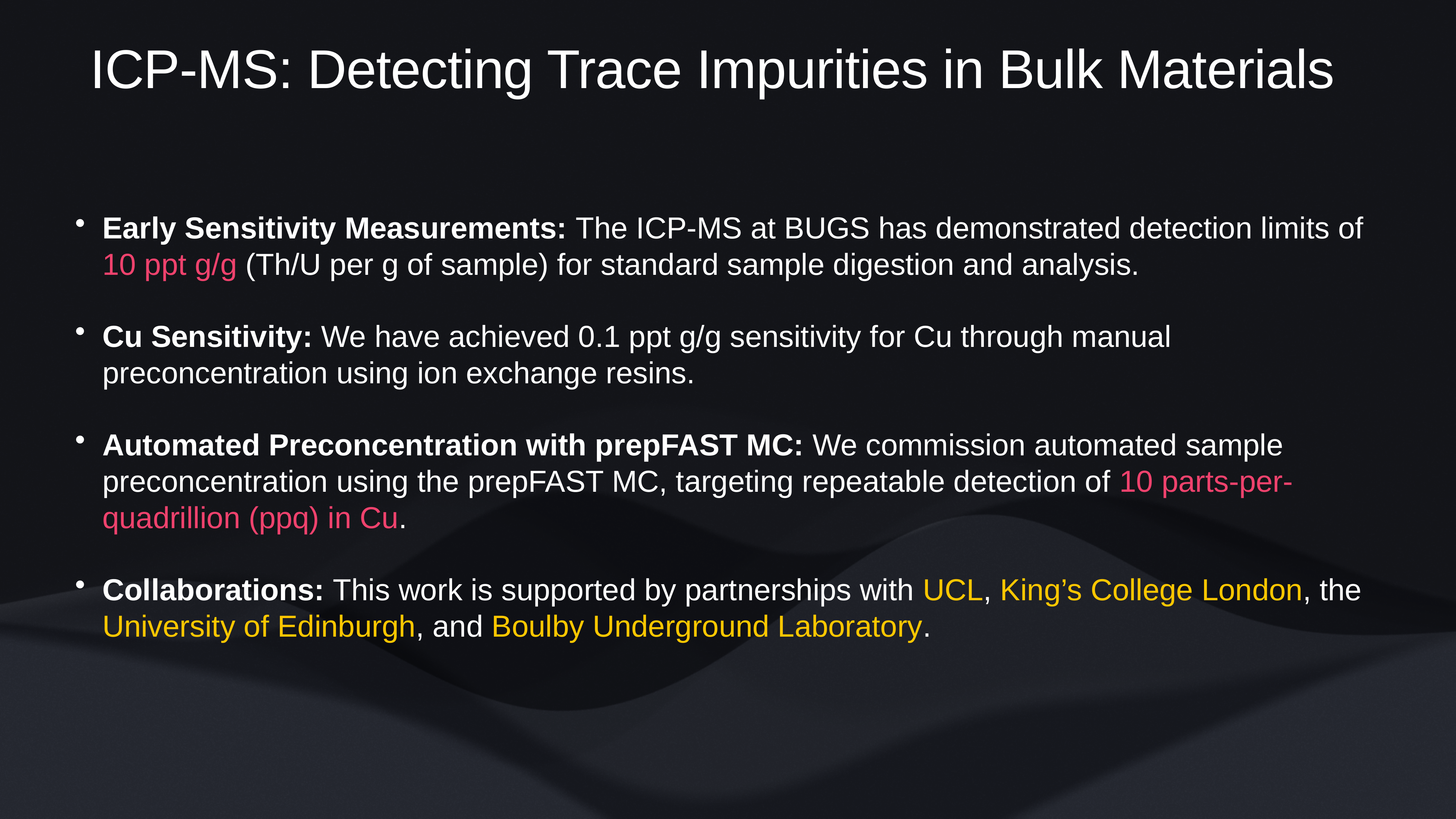

# ICP-MS: Detecting Trace Impurities in Bulk Materials
Early Sensitivity Measurements: The ICP-MS at BUGS has demonstrated detection limits of 10 ppt g/g (Th/U per g of sample) for standard sample digestion and analysis.
Cu Sensitivity: We have achieved 0.1 ppt g/g sensitivity for Cu through manual preconcentration using ion exchange resins.
Automated Preconcentration with prepFAST MC: We commission automated sample preconcentration using the prepFAST MC, targeting repeatable detection of 10 parts-per-quadrillion (ppq) in Cu.
Collaborations: This work is supported by partnerships with UCL, King’s College London, the University of Edinburgh, and Boulby Underground Laboratory.